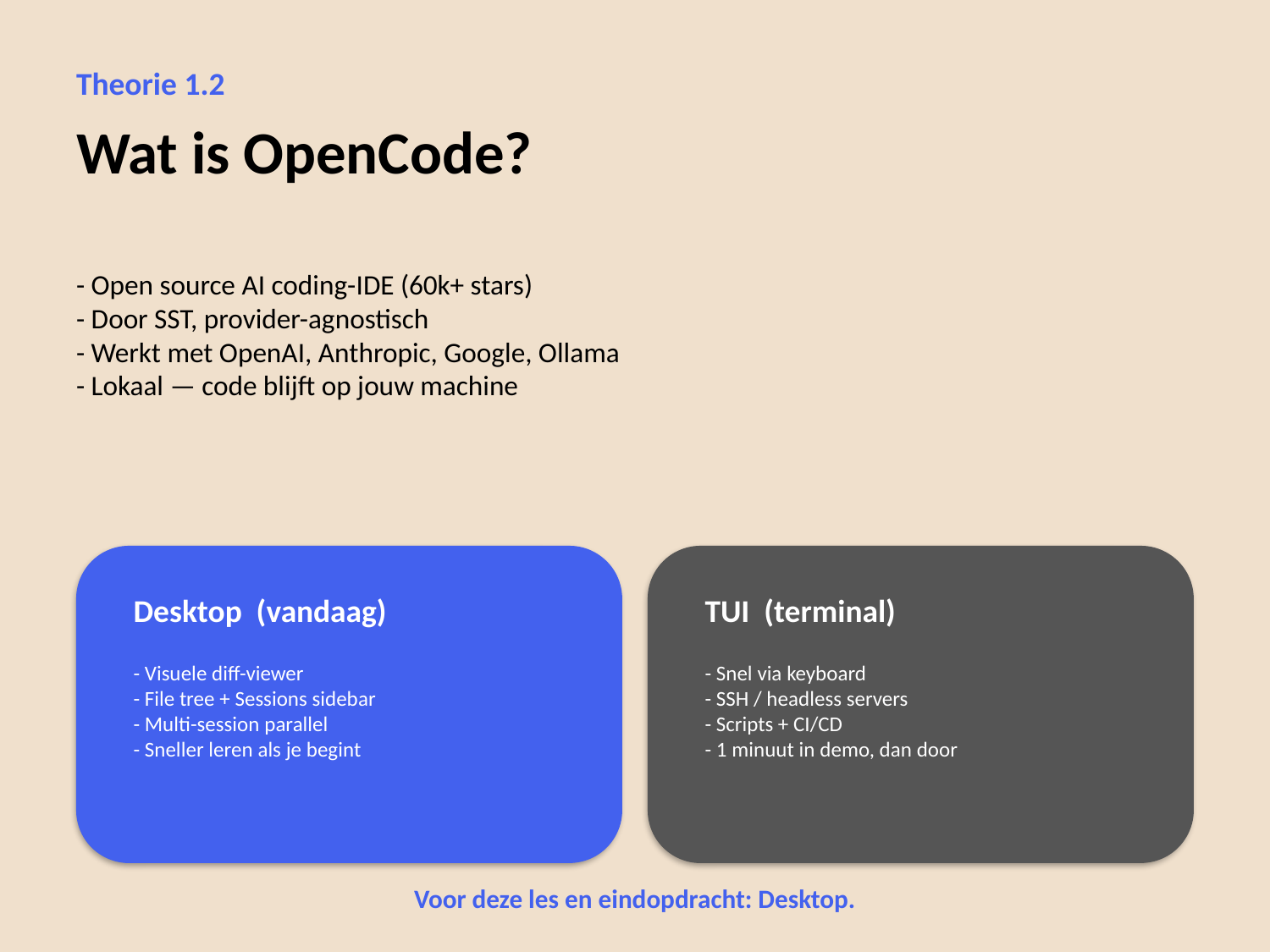

Theorie 1.2
Wat is OpenCode?
- Open source AI coding-IDE (60k+ stars)
- Door SST, provider-agnostisch
- Werkt met OpenAI, Anthropic, Google, Ollama
- Lokaal — code blijft op jouw machine

Desktop  (vandaag)
TUI  (terminal)
- Visuele diff-viewer
- File tree + Sessions sidebar
- Multi-session parallel
- Sneller leren als je begint
- Snel via keyboard
- SSH / headless servers
- Scripts + CI/CD
- 1 minuut in demo, dan door
Voor deze les en eindopdracht: Desktop.